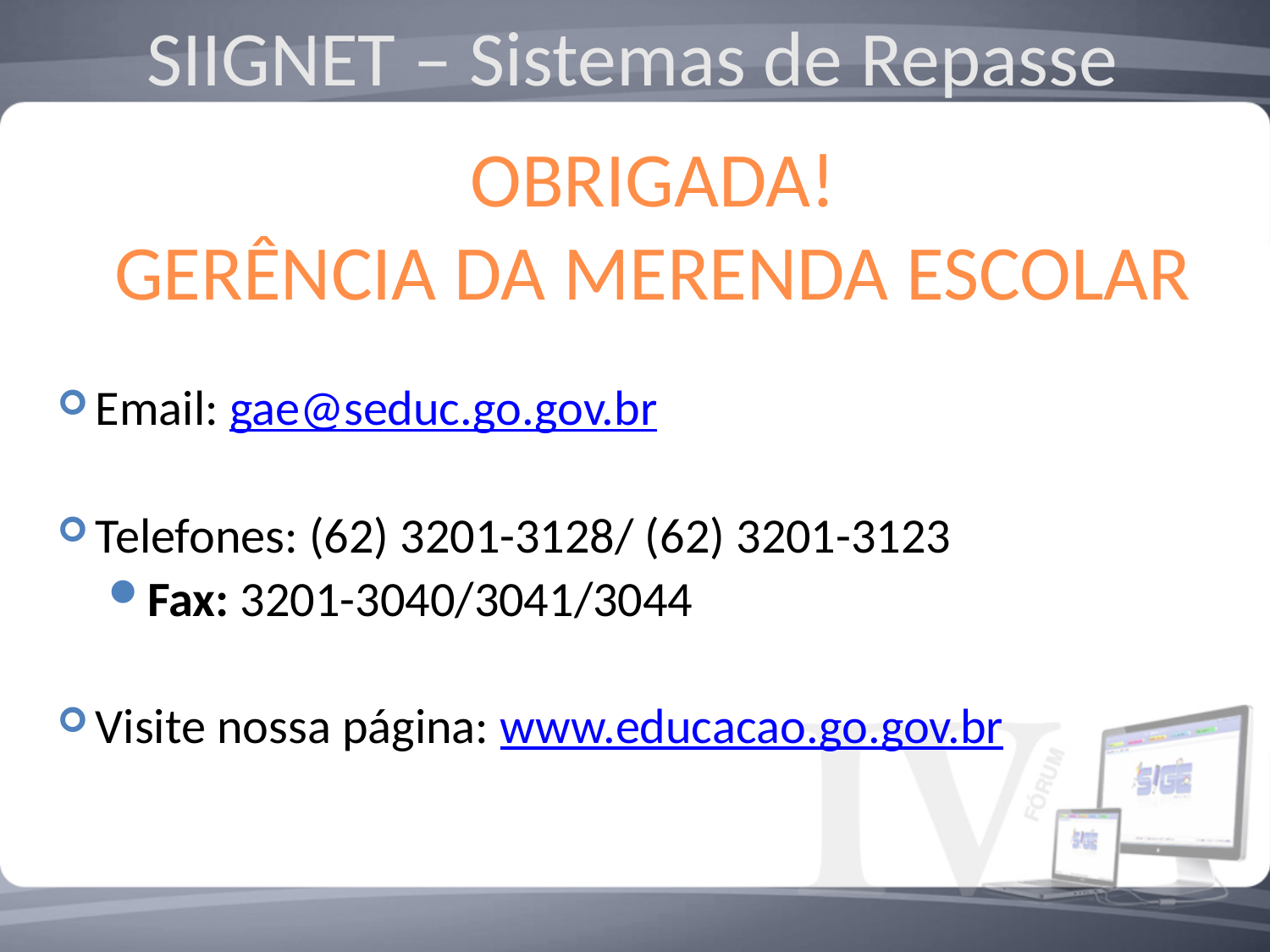

SIIGNET – Sistemas de Repasse
OBRIGADA!
GERÊNCIA DA MERENDA ESCOLAR
Email: gae@seduc.go.gov.br

Telefones: (62) 3201-3128/ (62) 3201-3123
Fax: 3201-3040/3041/3044

Visite nossa página: www.educacao.go.gov.br